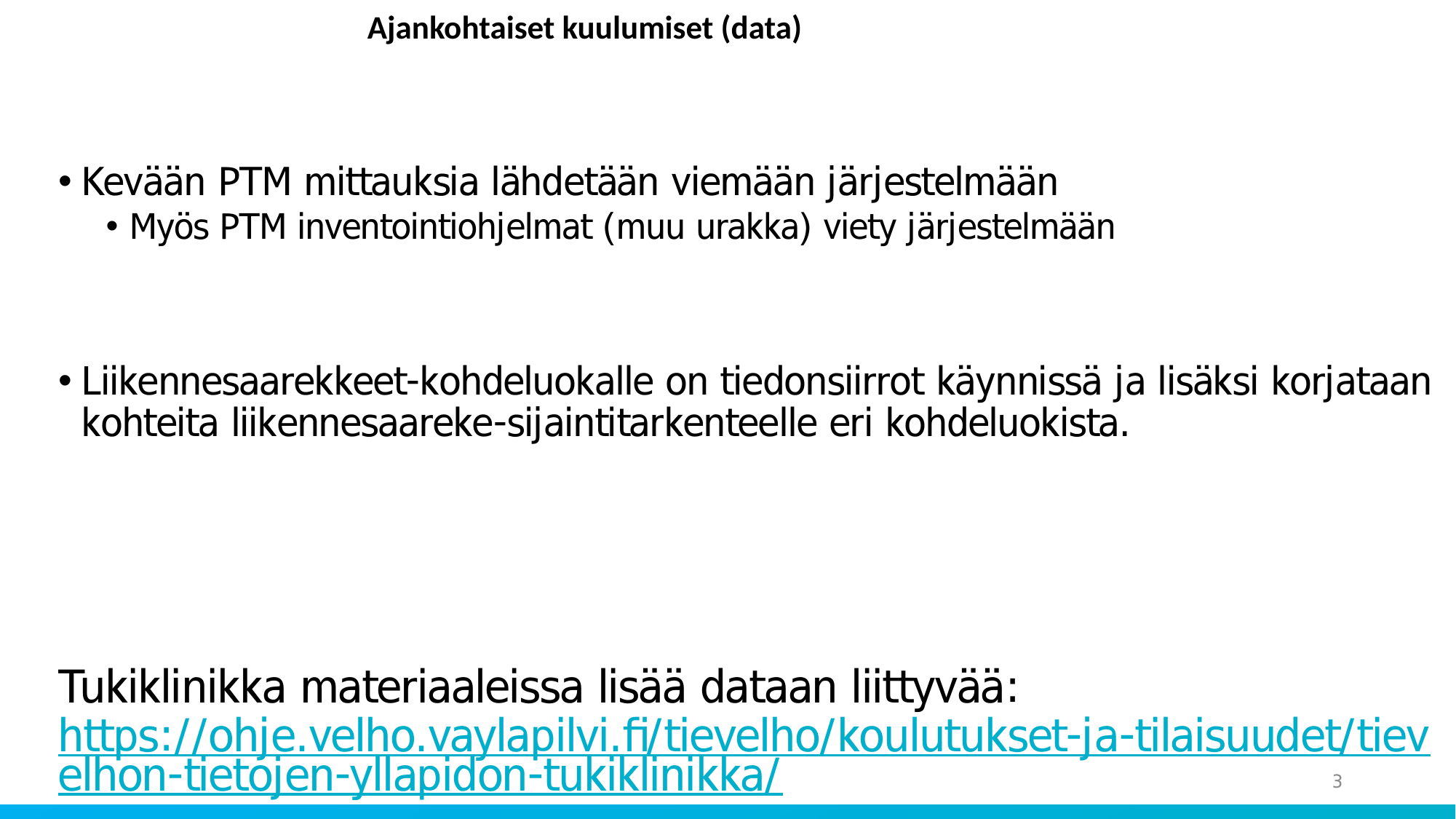

# Ajankohtaiset kuulumiset (data)

Kevään PTM mittauksia lähdetään viemään järjestelmään
Myös PTM inventointiohjelmat (muu urakka) viety järjestelmään

Liikennesaarekkeet-kohdeluokalle on tiedonsiirrot käynnissä ja lisäksi korjataan kohteita liikennesaareke-sijaintitarkenteelle eri kohdeluokista.

Tukiklinikka materiaaleissa lisää dataan liittyvää: https://ohje.velho.vaylapilvi.fi/tievelho/koulutukset-ja-tilaisuudet/tievelhon-tietojen-yllapidon-tukiklinikka/.

3